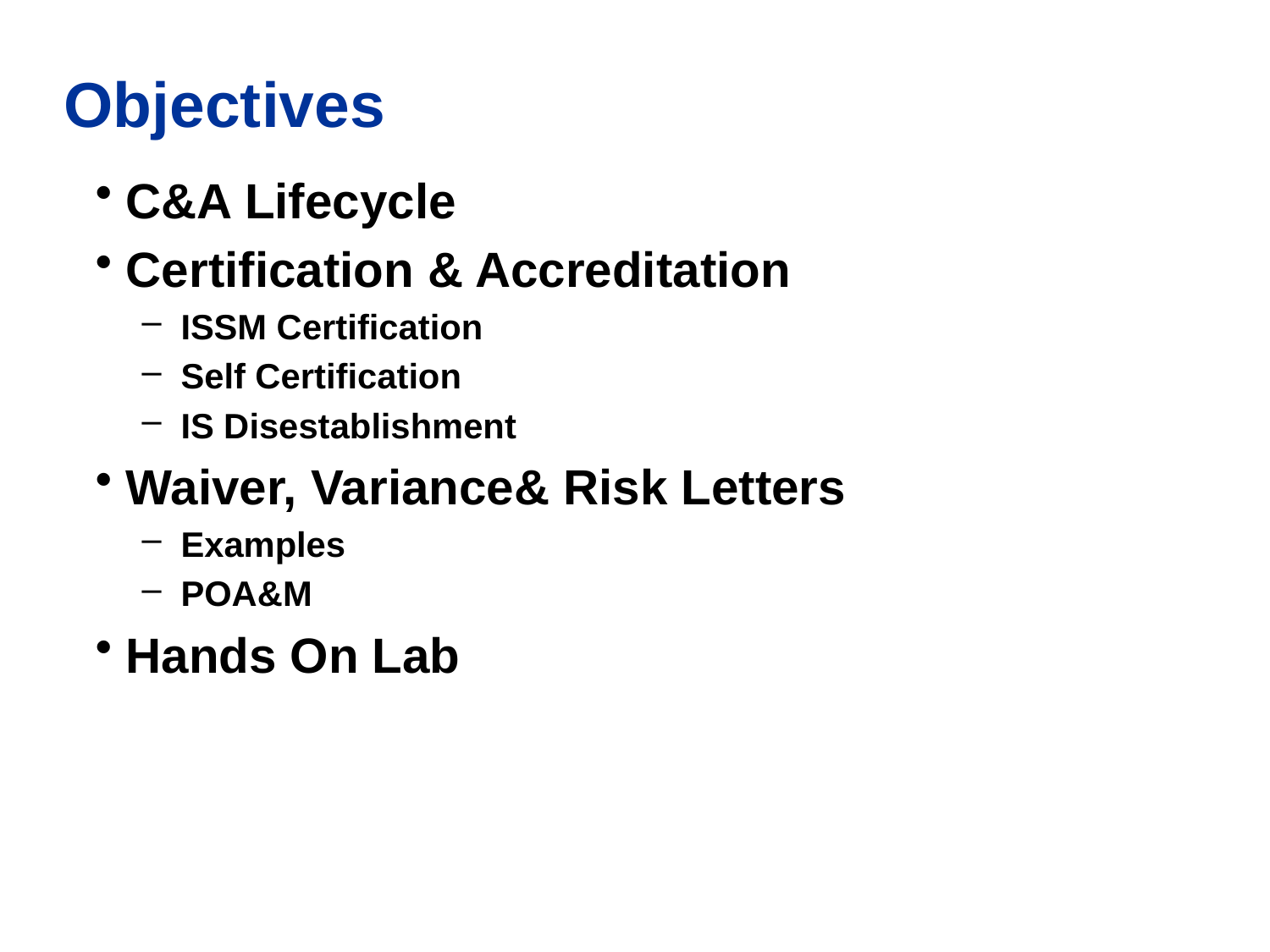

# Objectives
C&A Lifecycle
Certification & Accreditation
ISSM Certification
Self Certification
IS Disestablishment
Waiver, Variance& Risk Letters
Examples
POA&M
Hands On Lab